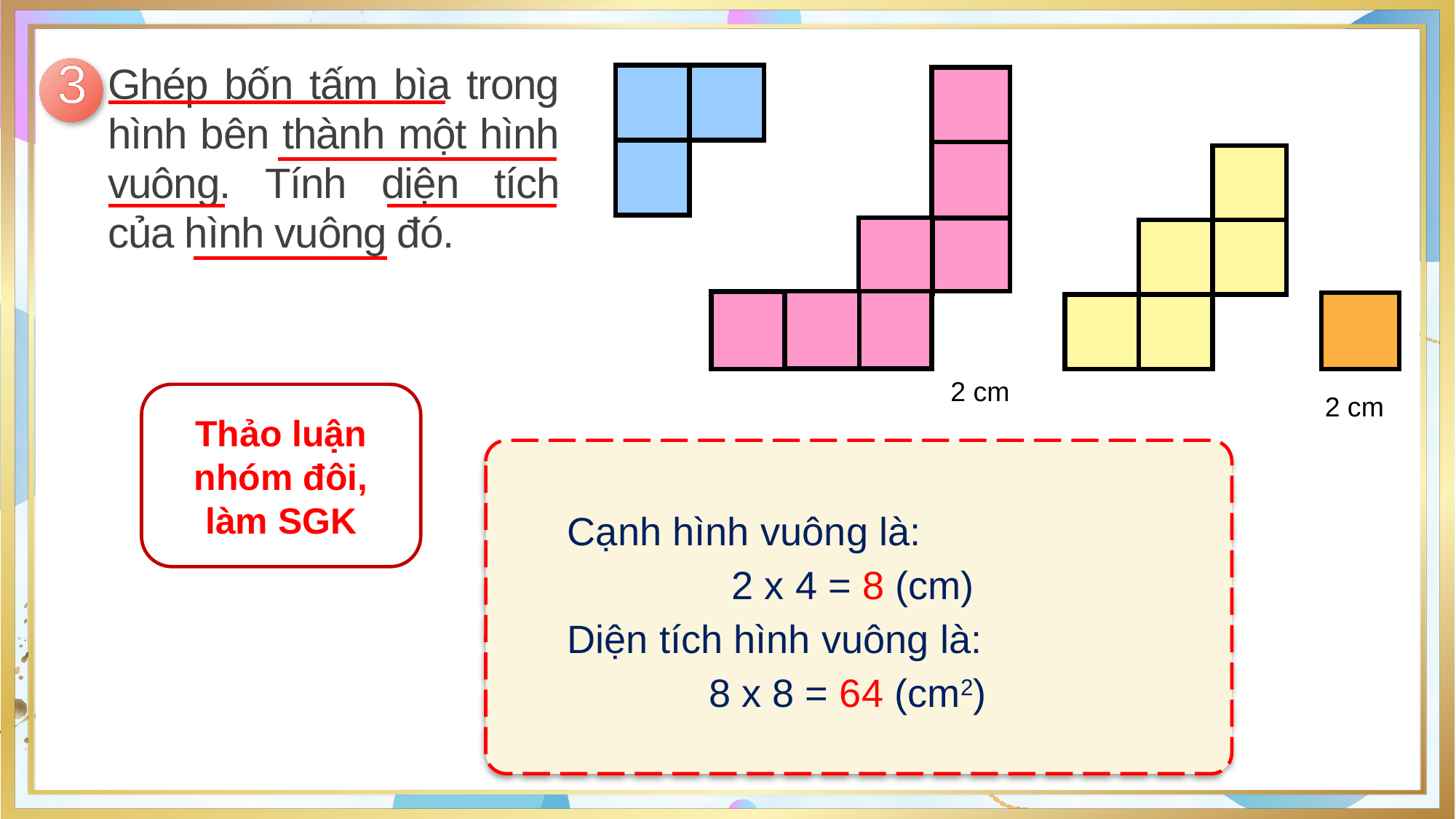

3

Ghép bốn tấm bìa trong hình bên thành một hình vuông. Tính diện tích của hình vuông đó.

2 cm
2 cm
Thảo luận nhóm đôi, làm SGK

Cạnh hình vuông là:
 2 x 4 = 8 (cm)
Diện tích hình vuông là:
8 x 8 = 64 (cm2)